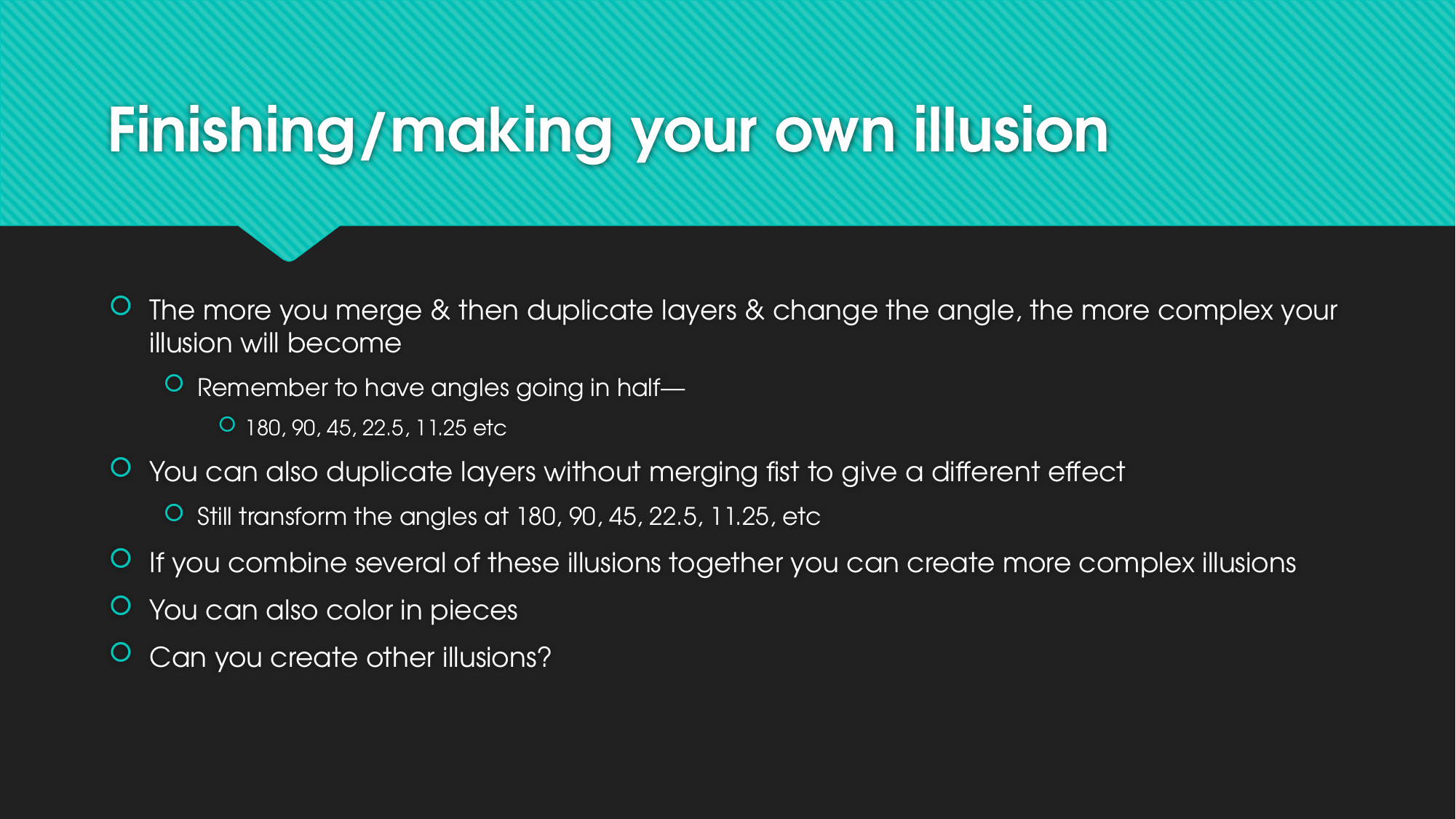

# Finishing/making your own illusion
The more you merge & then duplicate layers & change the angle, the more complex your illusion will become
Remember to have angles going in half—
180, 90, 45, 22.5, 11.25 etc
You can also duplicate layers without merging fist to give a different effect
Still transform the angles at 180, 90, 45, 22.5, 11.25, etc
If you combine several of these illusions together you can create more complex illusions
You can also color in pieces
Can you create other illusions?